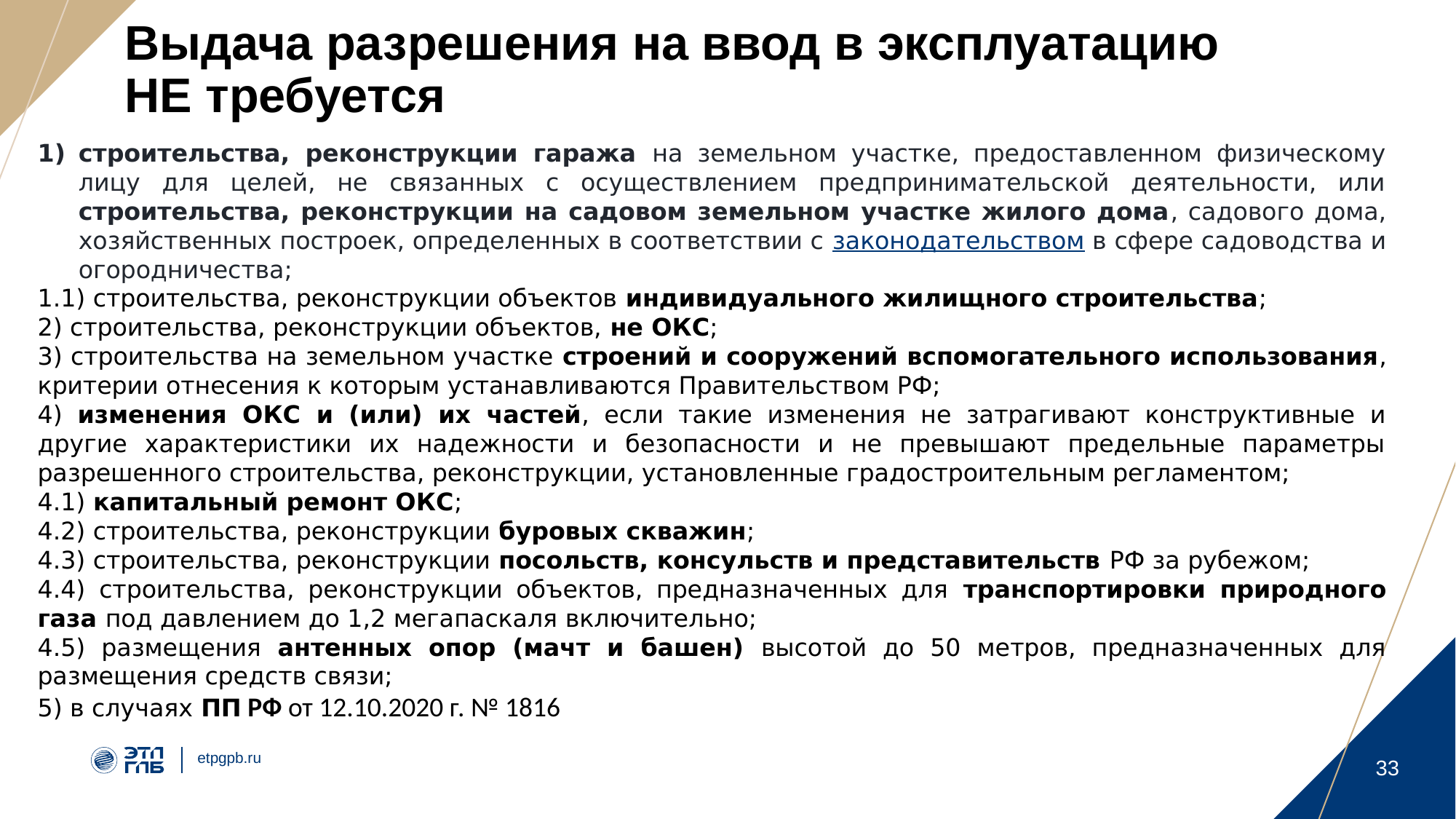

# Выдача разрешения на ввод в эксплуатацию НЕ требуется
строительства, реконструкции гаража на земельном участке, предоставленном физическому лицу для целей, не связанных с осуществлением предпринимательской деятельности, или строительства, реконструкции на садовом земельном участке жилого дома, садового дома, хозяйственных построек, определенных в соответствии с законодательством в сфере садоводства и огородничества;
1.1) строительства, реконструкции объектов индивидуального жилищного строительства;
2) строительства, реконструкции объектов, не ОКС;
3) строительства на земельном участке строений и сооружений вспомогательного использования, критерии отнесения к которым устанавливаются Правительством РФ;
4) изменения ОКС и (или) их частей, если такие изменения не затрагивают конструктивные и другие характеристики их надежности и безопасности и не превышают предельные параметры разрешенного строительства, реконструкции, установленные градостроительным регламентом;
4.1) капитальный ремонт ОКС;
4.2) строительства, реконструкции буровых скважин;
4.3) строительства, реконструкции посольств, консульств и представительств РФ за рубежом;
4.4) строительства, реконструкции объектов, предназначенных для транспортировки природного газа под давлением до 1,2 мегапаскаля включительно;
4.5) размещения антенных опор (мачт и башен) высотой до 50 метров, предназначенных для размещения средств связи;
5) в случаях ПП РФ от 12.10.2020 г. № 1816